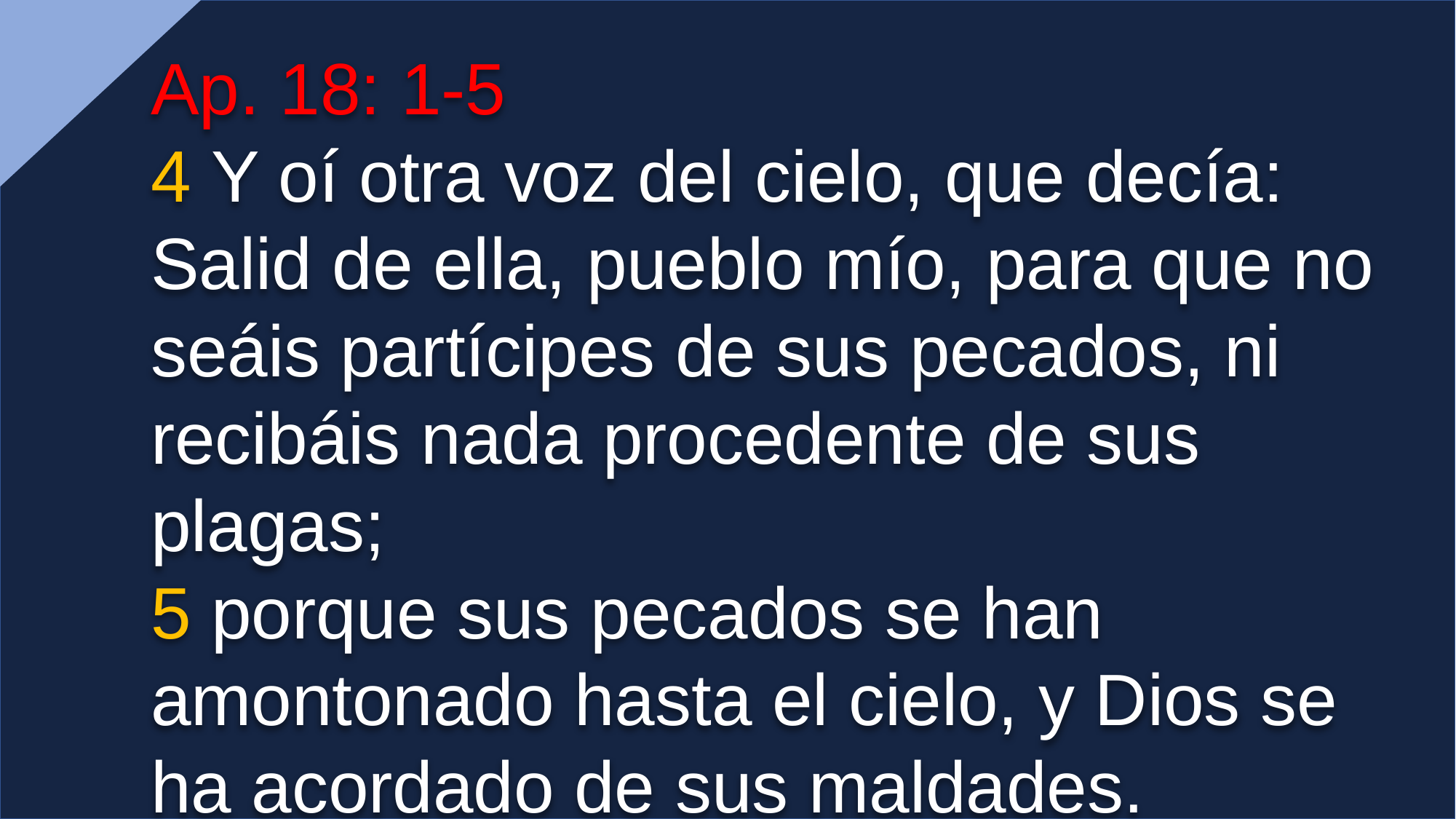

Ap. 18: 1-5
4 Y oí otra voz del cielo, que decía: Salid de ella, pueblo mío, para que no seáis partícipes de sus pecados, ni recibáis nada procedente de sus plagas;
5 porque sus pecados se han amontonado hasta el cielo, y Dios se ha acordado de sus maldades.